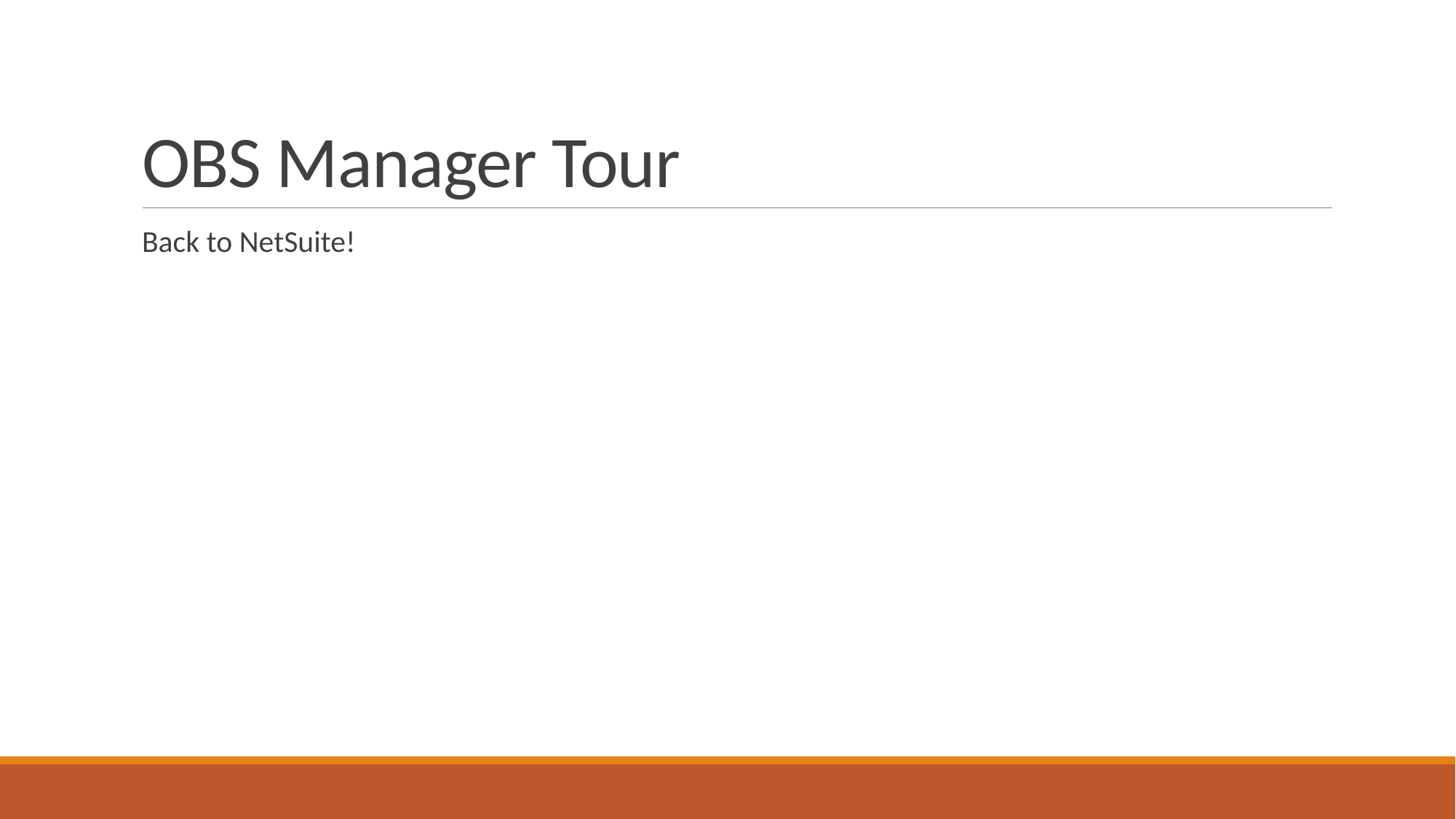

# OBS Manager Tour
Back to NetSuite!